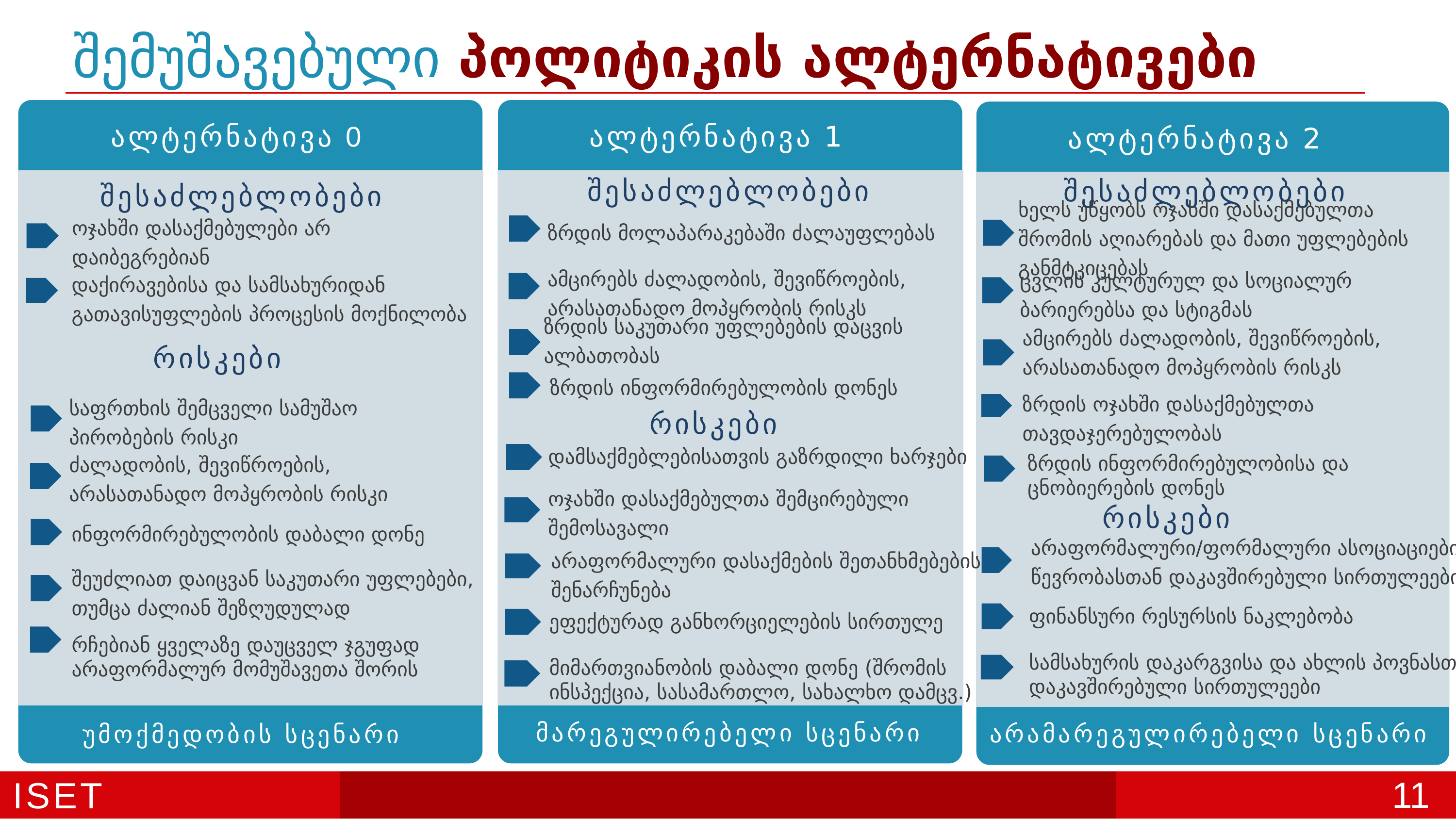

# შემუშავებული პოლიტიკის ალტერნატივები
ალტერნატივა 0

უმოქმედობის სცენარი
ალტერნატივა 1

ალტერნატივა 2

არამარეგულირებელი სცენარი
შესაძლებლობები
შესაძლებლობები
შესაძლებლობები
ზრდის მოლაპარაკებაში ძალაუფლებას

ამცირებს ძალადობის, შევიწროების, არასათანადო მოპყრობის რისკს

ზრდის ინფორმირებულობის დონეს

ხელს უწყობს ოჯახში დასაქმებულთა შრომის აღიარებას და მათი უფლებების განმტკიცებას

ცვლის კულტურულ და სოციალურ ბარიერებსა და სტიგმას

ამცირებს ძალადობის, შევიწროების, არასათანადო მოპყრობის რისკს

ზრდის ოჯახში დასაქმებულთა თავდაჯერებულობას

ზრდის ინფორმირებულობისა და ცნობიერების დონეს

ოჯახში დასაქმებულები არ დაიბეგრებიან

დაქირავებისა და სამსახურიდან გათავისუფლების პროცესის მოქნილობა
ზრდის საკუთარი უფლებების დაცვის ალბათობას
რისკები
საფრთხის შემცველი სამუშაო პირობების რისკი

ძალადობის, შევიწროების, არასათანადო მოპყრობის რისკი

ინფორმირებულობის დაბალი დონე

შეუძლიათ დაიცვან საკუთარი უფლებები, თუმცა ძალიან შეზღუდულად

რჩებიან ყველაზე დაუცველ ჯგუფად არაფორმალურ მომუშავეთა შორის
რისკები
დამსაქმებლებისათვის გაზრდილი ხარჯები

ოჯახში დასაქმებულთა შემცირებული შემოსავალი

არაფორმალური დასაქმების შეთანხმებების შენარჩუნება

ეფექტურად განხორციელების სირთულე

მიმართვიანობის დაბალი დონე (შრომის ინსპექცია, სასამართლო, სახალხო დამცვ.)

რისკები
არაფორმალური/ფორმალური ასოციაციების წევრობასთან დაკავშირებული სირთულეები

ფინანსური რესურსის ნაკლებობა

სამსახურის დაკარგვისა და ახლის პოვნასთან დაკავშირებული სირთულეები

მარეგულირებელი სცენარი
ISET

11